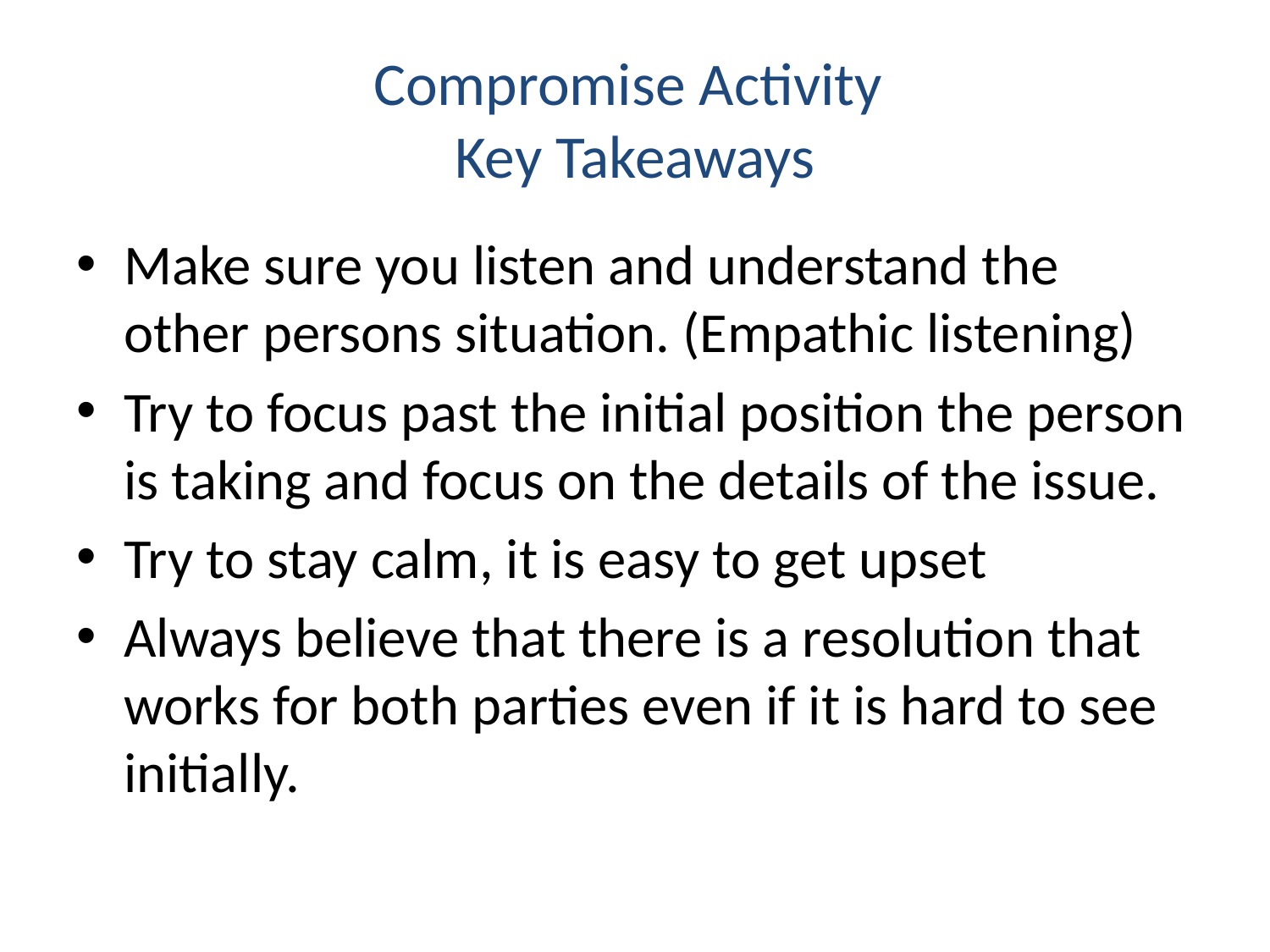

# Compromise Activity Key Takeaways
Make sure you listen and understand the other persons situation. (Empathic listening)
Try to focus past the initial position the person is taking and focus on the details of the issue.
Try to stay calm, it is easy to get upset
Always believe that there is a resolution that works for both parties even if it is hard to see initially.